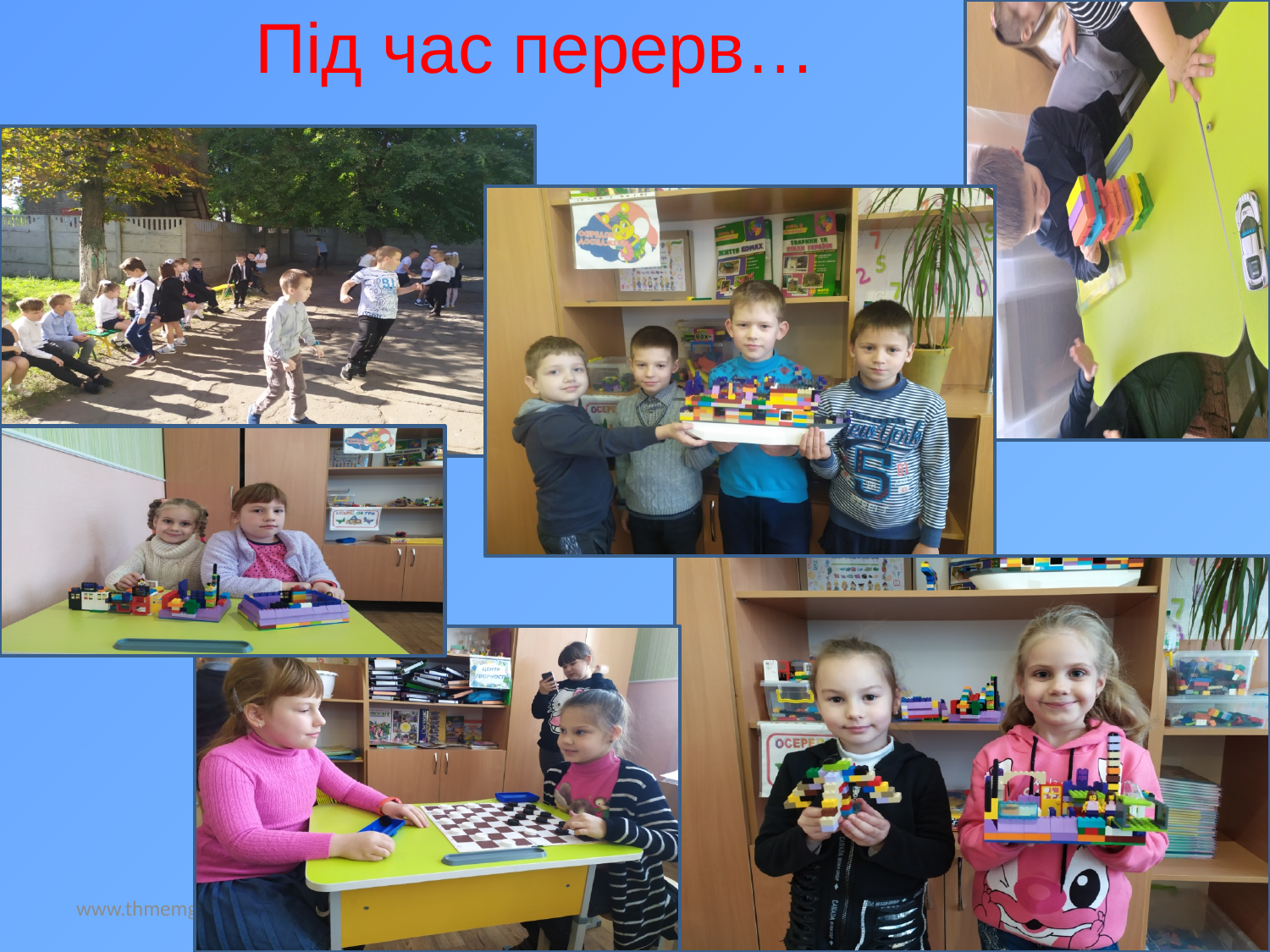

# Під час перерв…

www.thmemgallery.com
Company Logo